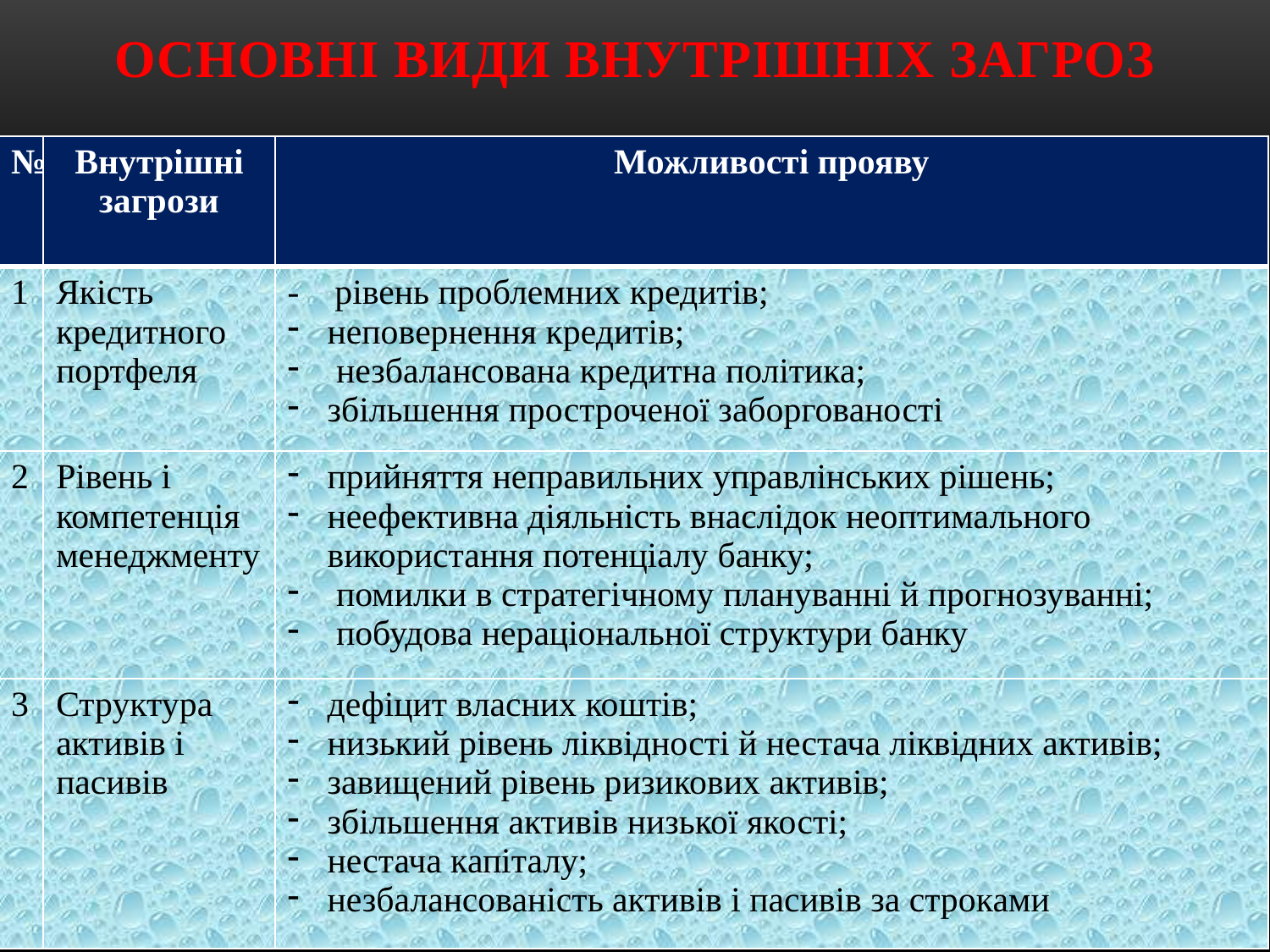

# Основні види внутрішніх загроз
| № | Внутрішні загрози | Можливості прояву |
| --- | --- | --- |
| 1 | Якість кредитного портфеля | - рівень проблемних кредитів; неповернення кредитів; незбалансована кредитна політика; збільшення простроченої заборгованості |
| 2 | Рівень і компетенція менеджменту | прийняття неправильних управлінських рішень; неефективна діяльність внаслідок неоптимального використання потенціалу банку; помилки в стратегічному плануванні й прогнозуванні; побудова нераціональної структури банку |
| 3 | Структура активів і пасивів | дефіцит власних коштів; низький рівень ліквідності й нестача ліквідних активів; завищений рівень ризикових активів; збільшення активів низької якості; нестача капіталу; незбалансованість активів і пасивів за строками |